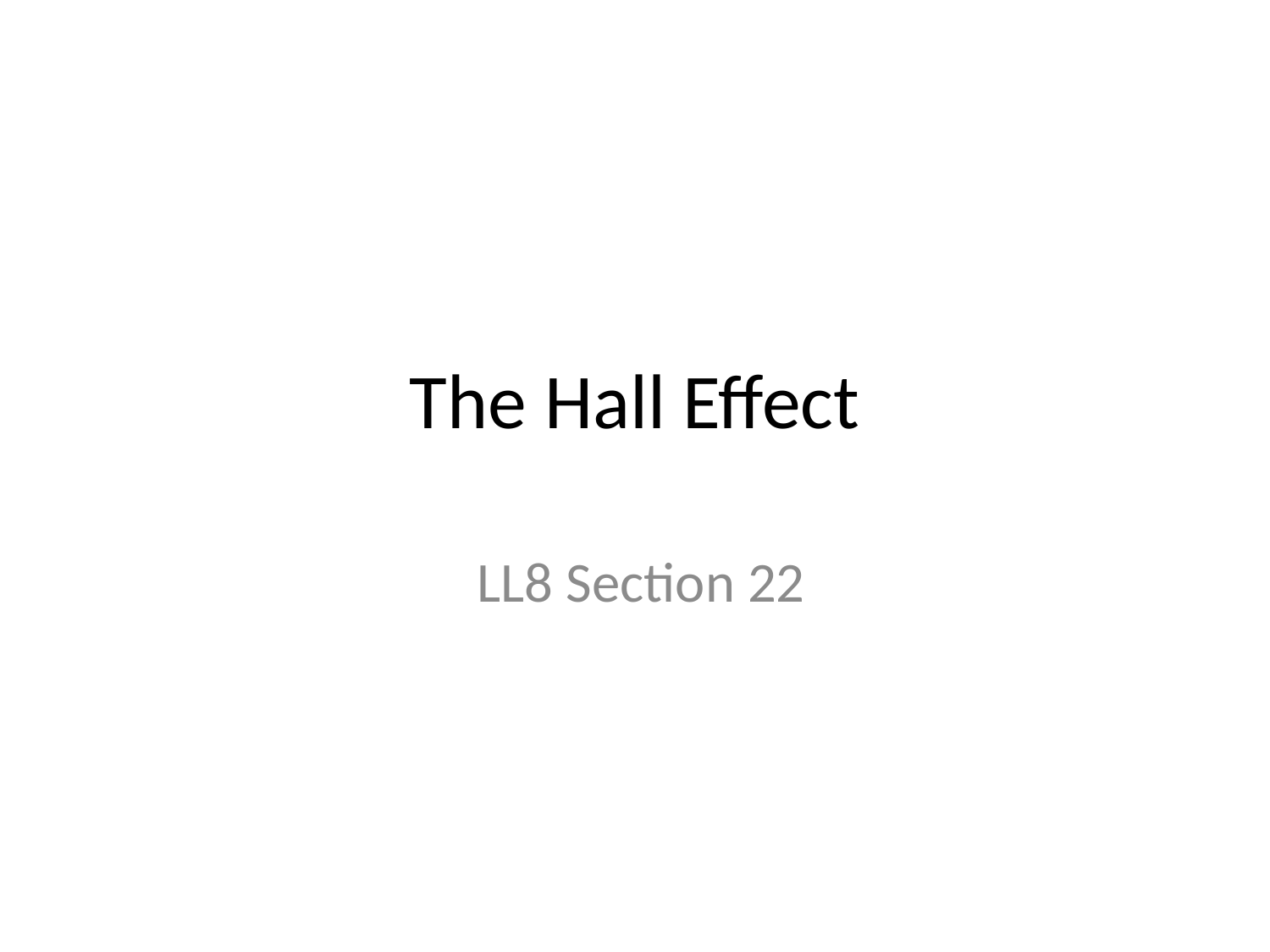

# The Hall Effect
 LL8 Section 22